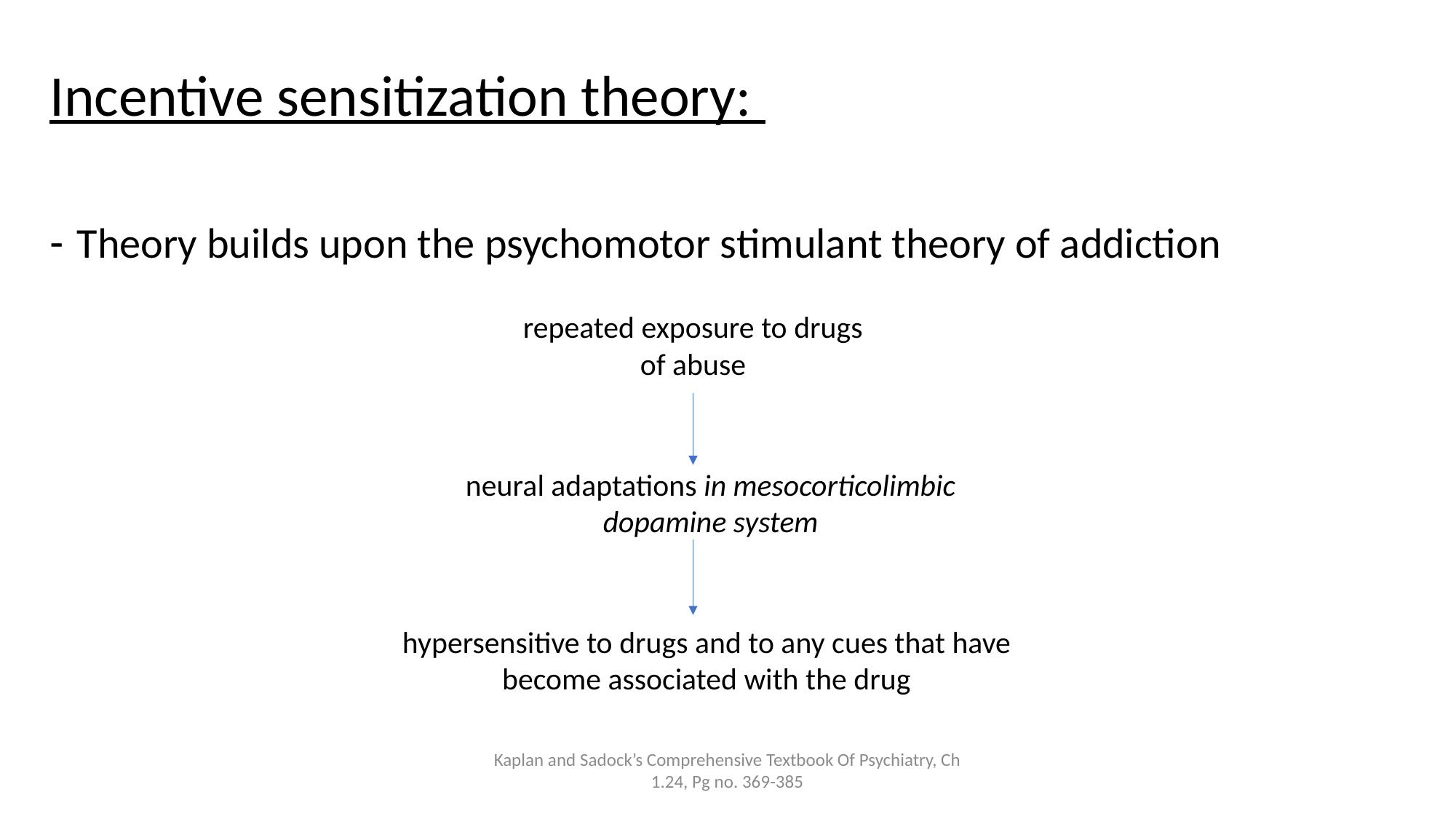

Incentive sensitization theory:

Theory builds upon the psychomotor stimulant theory of addiction

repeated exposure to drugs of abuse
neural adaptations in mesocorticolimbic dopamine system
hypersensitive to drugs and to any cues that have become associated with the drug
Kaplan and Sadock’s Comprehensive Textbook Of Psychiatry, Ch 1.24, Pg no. 369-385